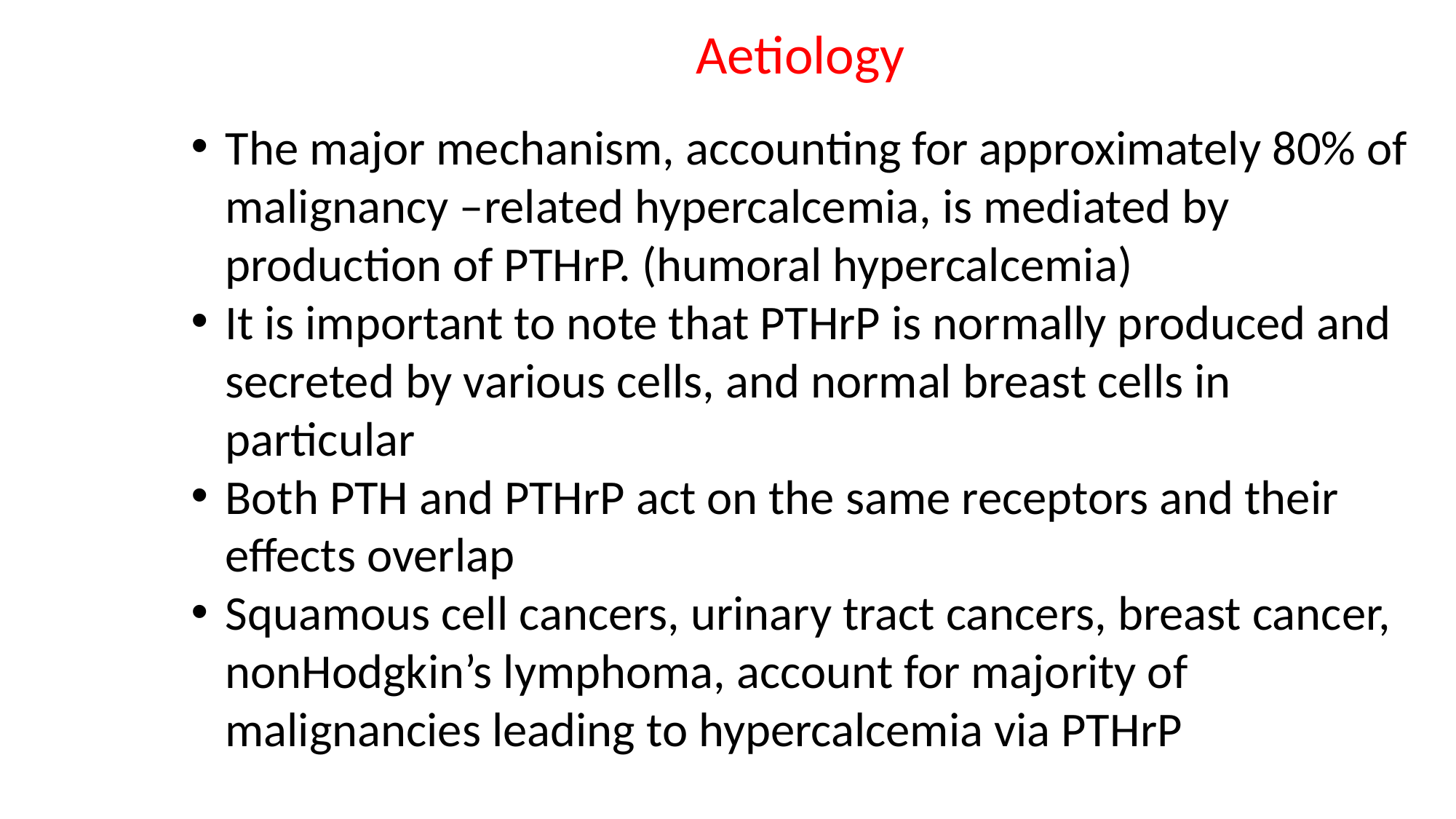

Aetiology

The major mechanism, accounting for approximately 80% of malignancy –related hypercalcemia, is mediated by production of PTHrP. (humoral hypercalcemia)
It is important to note that PTHrP is normally produced and  secreted by various cells, and normal breast cells in particular
Both PTH and PTHrP act on the same receptors and their effects overlap
Squamous cell cancers, urinary tract cancers, breast cancer, nonHodgkin’s lymphoma, account for majority of malignancies leading to hypercalcemia via PTHrP